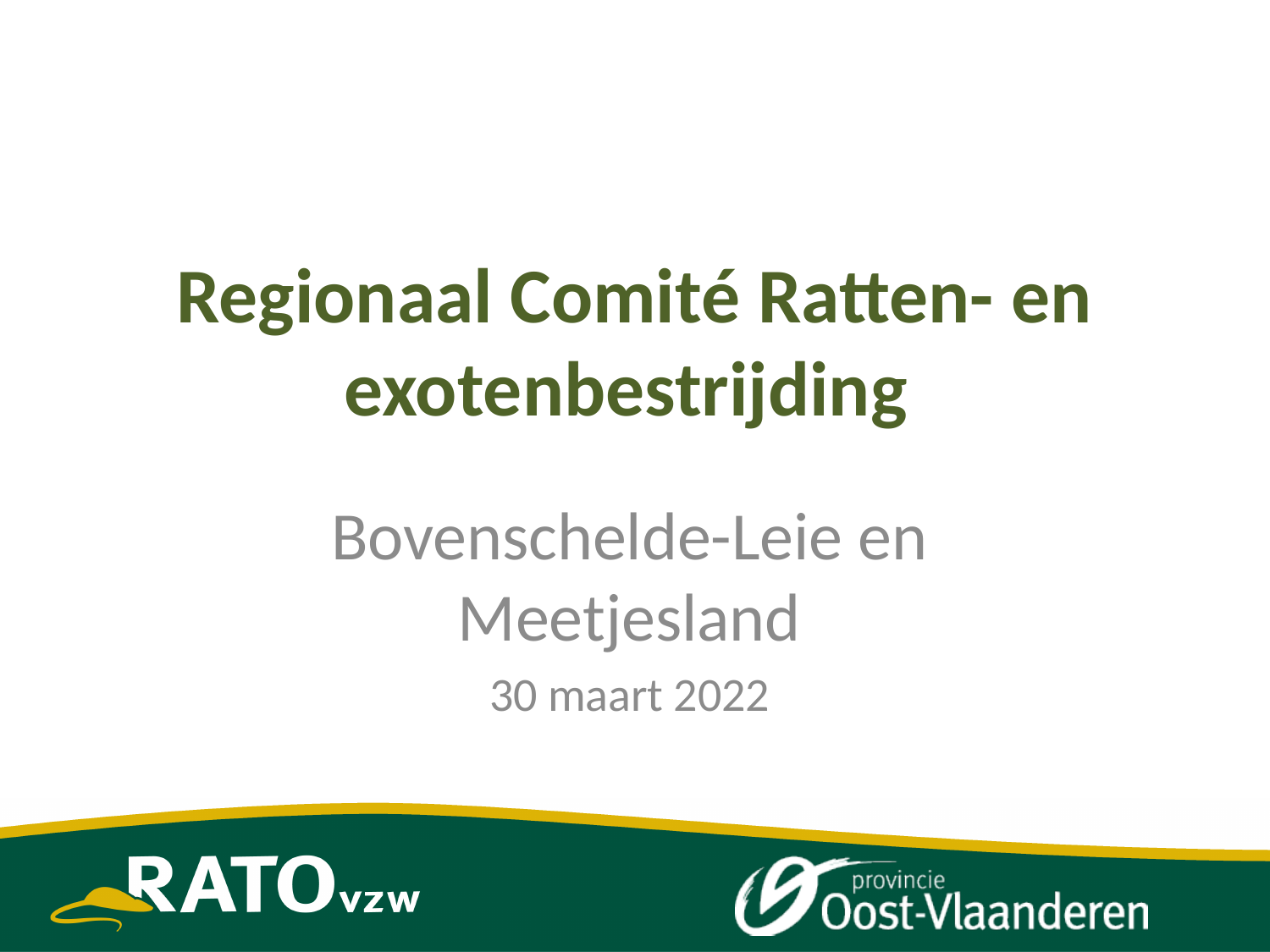

# Regionaal Comité Ratten- en exotenbestrijding
Bovenschelde-Leie en Meetjesland
30 maart 2022